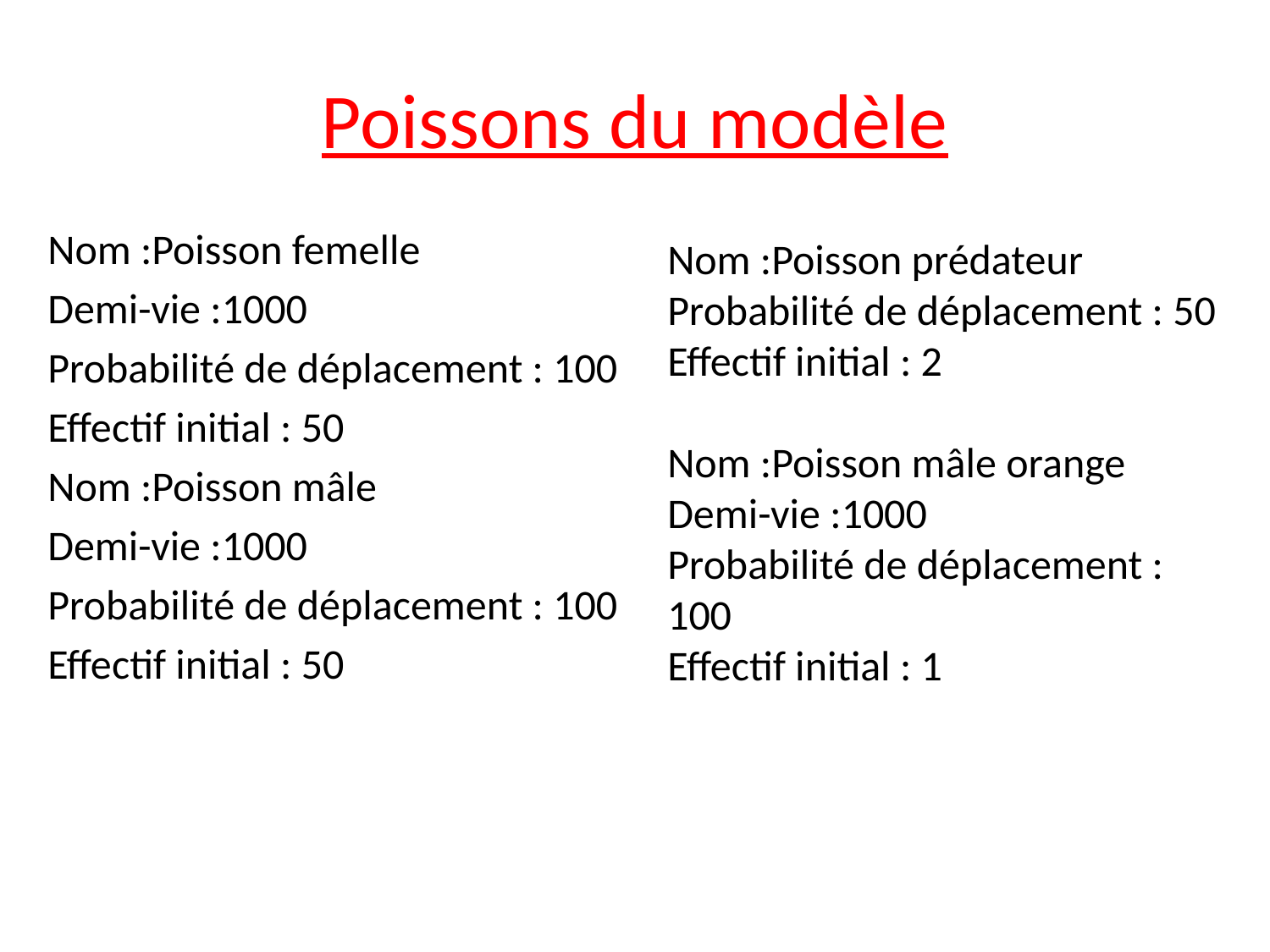

# Poissons du modèle
Nom :Poisson femelle
Demi-vie :1000
Probabilité de déplacement : 100
Effectif initial : 50
Nom :Poisson mâle
Demi-vie :1000
Probabilité de déplacement : 100
Effectif initial : 50
Nom :Poisson prédateur
Probabilité de déplacement : 50
Effectif initial : 2

Nom :Poisson mâle orange
Demi-vie :1000
Probabilité de déplacement : 100
Effectif initial : 1